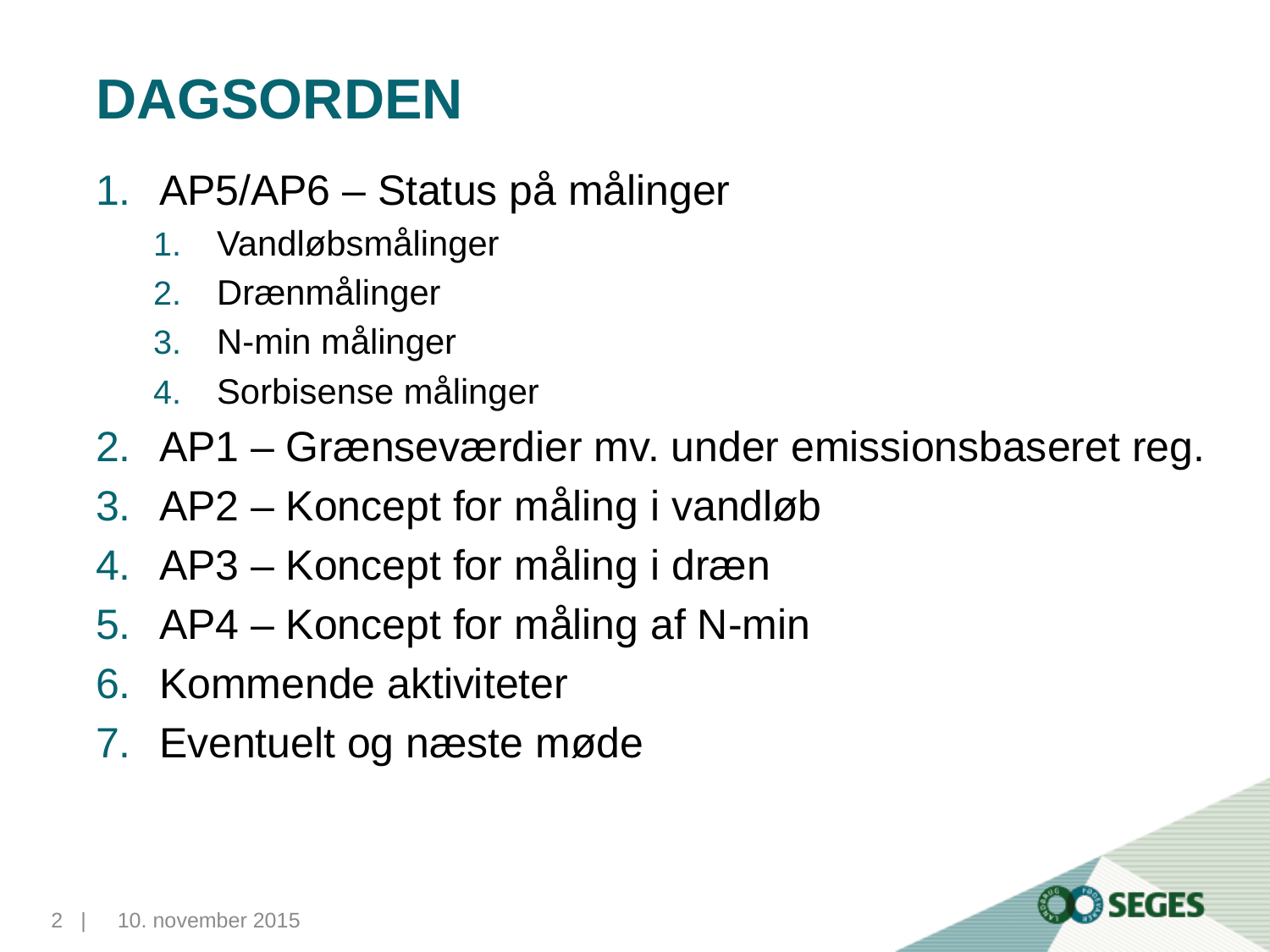

# DAGSorden
AP5/AP6 – Status på målinger
Vandløbsmålinger
Drænmålinger
N-min målinger
Sorbisense målinger
AP1 – Grænseværdier mv. under emissionsbaseret reg.
AP2 – Koncept for måling i vandløb
AP3 – Koncept for måling i dræn
AP4 – Koncept for måling af N-min
Kommende aktiviteter
Eventuelt og næste møde
2...|
10. november 2015